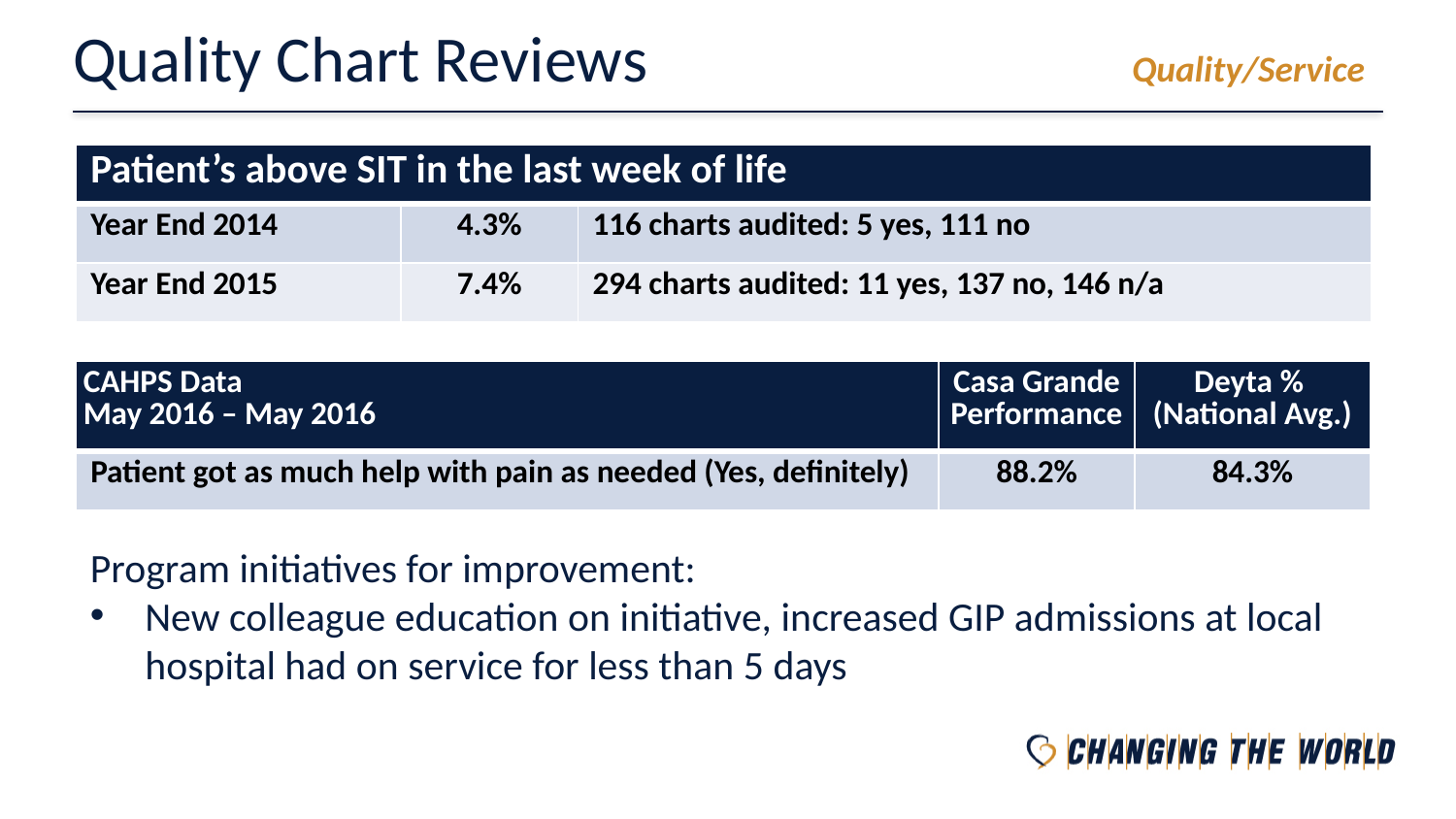

# Quality Chart Reviews	Quality/Service
| Patient’s above SIT in the last week of life |  |  |
| --- | --- | --- |
| Year End 2014 | 4.3% | 116 charts audited: 5 yes, 111 no |
| Year End 2015 | 7.4% | 294 charts audited: 11 yes, 137 no, 146 n/a |
| CAHPS Data May 2016 – May 2016 | Casa Grande Performance | Deyta % (National Avg.) |
| --- | --- | --- |
| Patient got as much help with pain as needed (Yes, definitely) | 88.2% | 84.3% |
Program initiatives for improvement:
New colleague education on initiative, increased GIP admissions at local hospital had on service for less than 5 days